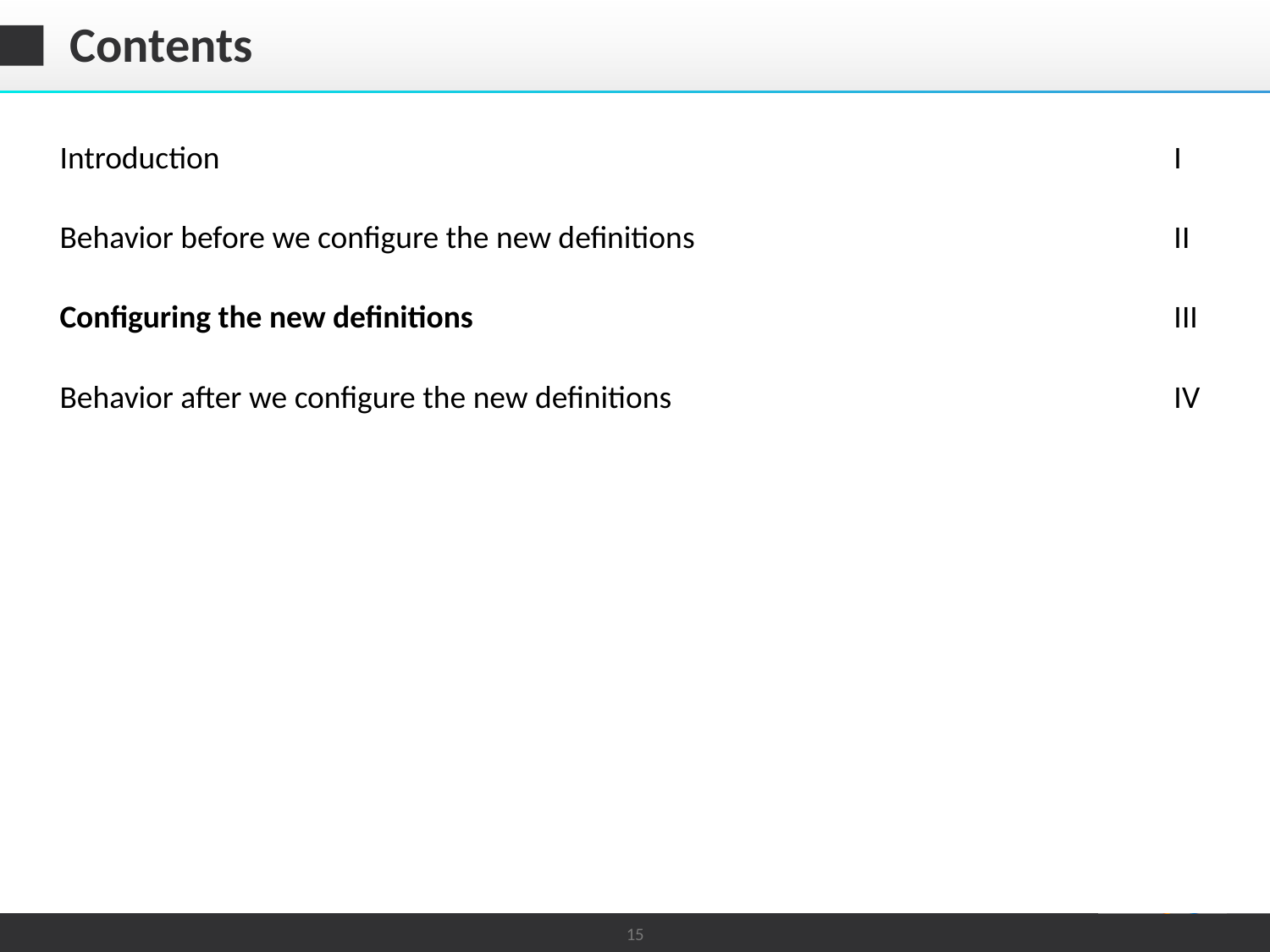

# Contents
| Introduction | I |
| --- | --- |
| Behavior before we configure the new definitions | II |
| Configuring the new definitions | III |
| Behavior after we configure the new definitions | IV |
|  |  |
|  |  |
|  |  |
|  |  |
15